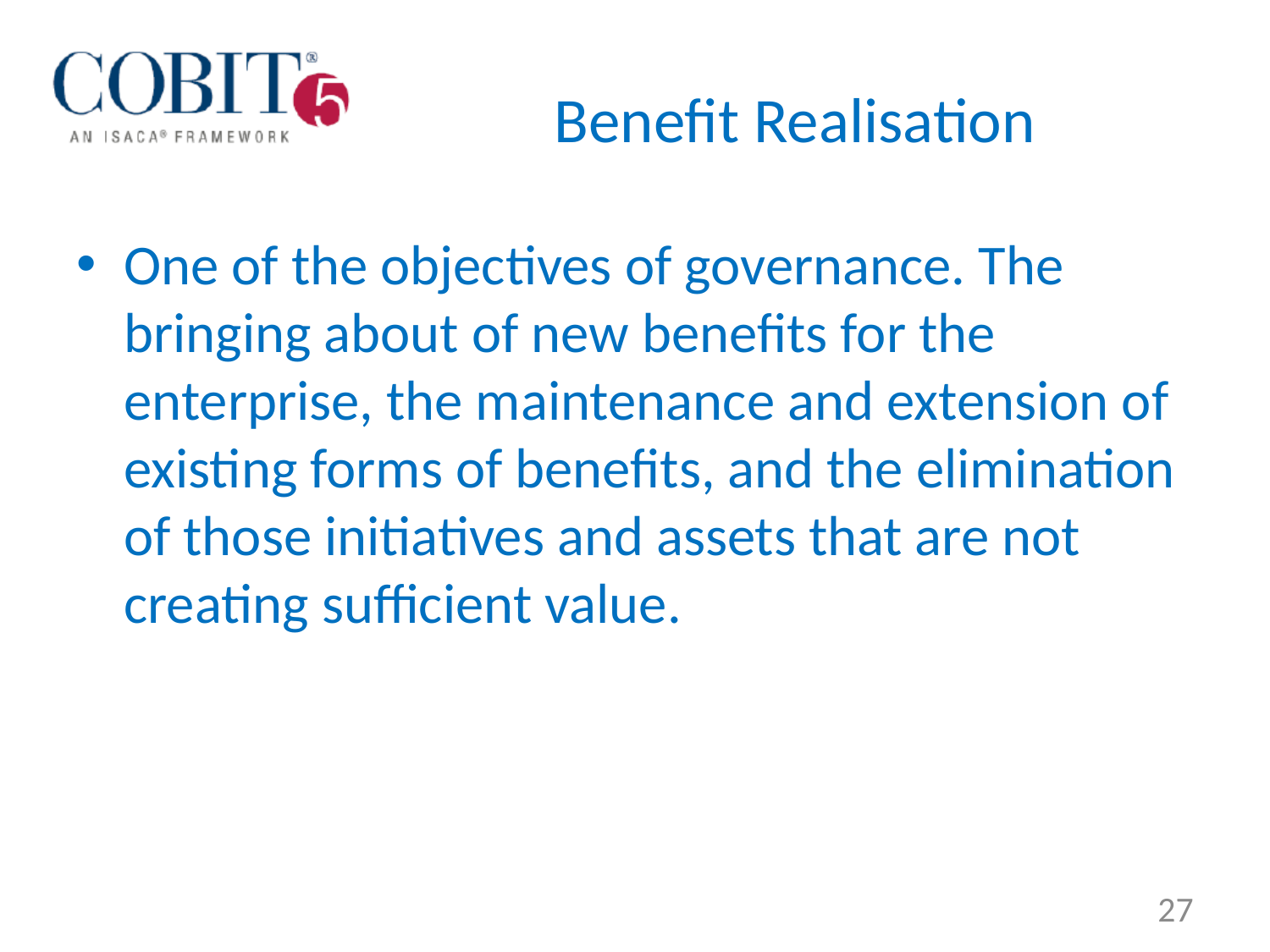

# Benefit Realisation
One of the objectives of governance. The bringing about of new benefits for the enterprise, the maintenance and extension of existing forms of benefits, and the elimination of those initiatives and assets that are not creating sufficient value.
27